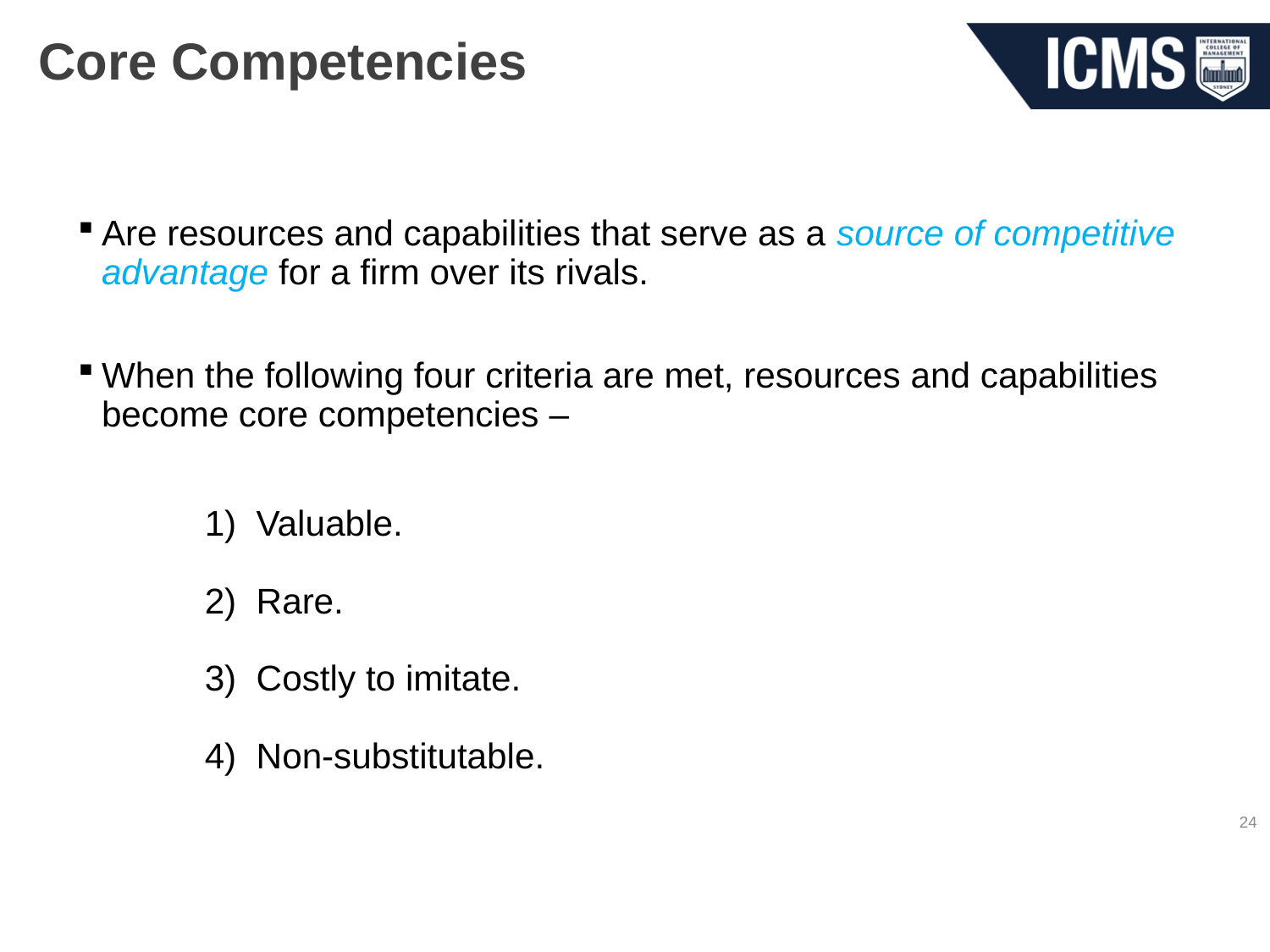

# Core Competencies

Are resources and capabilities that serve as a source of competitive advantage for a firm over its rivals.

When the following four criteria are met, resources and capabilities become core competencies –

	1)  Valuable.
	2)  Rare.
	3)  Costly to imitate.
	4)  Non-substitutable.

24